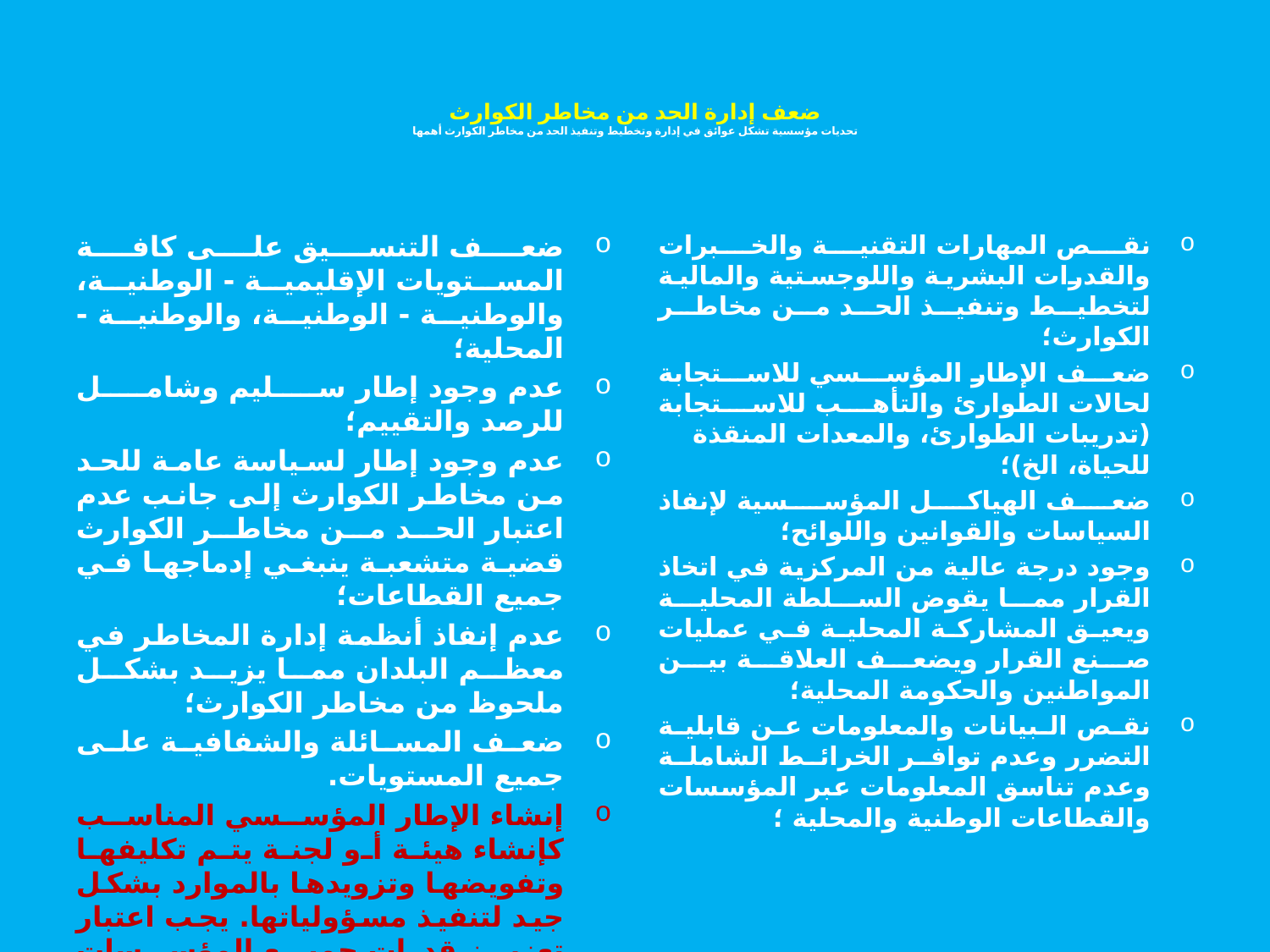

# ضعف إدارة الحد من مخاطر الكوارث تحديات مؤسسية تشكل عوائق في إدارة وتخطيط وتنفيذ الحد من مخاطر الكوارث أهمها
ضعف التنسيق على كافة المستويات الإقليمية - الوطنية، والوطنية - الوطنية، والوطنية - المحلية؛
عدم وجود إطار سليم وشامل للرصد والتقييم؛
عدم وجود إطار لسياسة عامة للحد من مخاطر الكوارث إلى جانب عدم اعتبار الحد من مخاطر الكوارث قضية متشعبة ينبغي إدماجها في جميع القطاعات؛
عدم إنفاذ أنظمة إدارة المخاطر في معظم البلدان مما يزيد بشكل ملحوظ من مخاطر الكوارث؛
ضعف المسائلة والشفافية على جميع المستويات.
إنشاء الإطار المؤسسي المناسب كإنشاء هيئة أو لجنة يتم تكليفها وتفويضها وتزويدها بالموارد بشكل جيد لتنفيذ مسؤولياتها. يجب اعتبار تعزيز قدرات جميع المؤسسات الوطنية والمحلية المكلفة بتخطيط أو إدارة أو تنفيذ أنشطة الحد من مخاطر الكوارث أولوية. ويجب تعزيز القدرات المحلية والسماح للبلديات بالعمل مع الاستقلال قليلاً داخل هيكل الإطار الوطني.
نقص المهارات التقنية والخبرات والقدرات البشرية واللوجستية والمالية لتخطيط وتنفيذ الحد من مخاطر الكوارث؛
ضعف الإطار المؤسسي للاستجابة لحالات الطوارئ والتأهب للاستجابة (تدريبات الطوارئ، والمعدات المنقذة للحياة، الخ)؛
ضعف الهياكل المؤسسية لإنفاذ السياسات والقوانين واللوائح؛
وجود درجة عالية من المركزية في اتخاذ القرار مما يقوض السلطة المحلية ويعيق المشاركة المحلية في عمليات صنع القرار ويضعف العلاقة بين المواطنين والحكومة المحلية؛
نقص البيانات والمعلومات عن قابلية التضرر وعدم توافر الخرائط الشاملة وعدم تناسق المعلومات عبر المؤسسات والقطاعات الوطنية والمحلية ؛